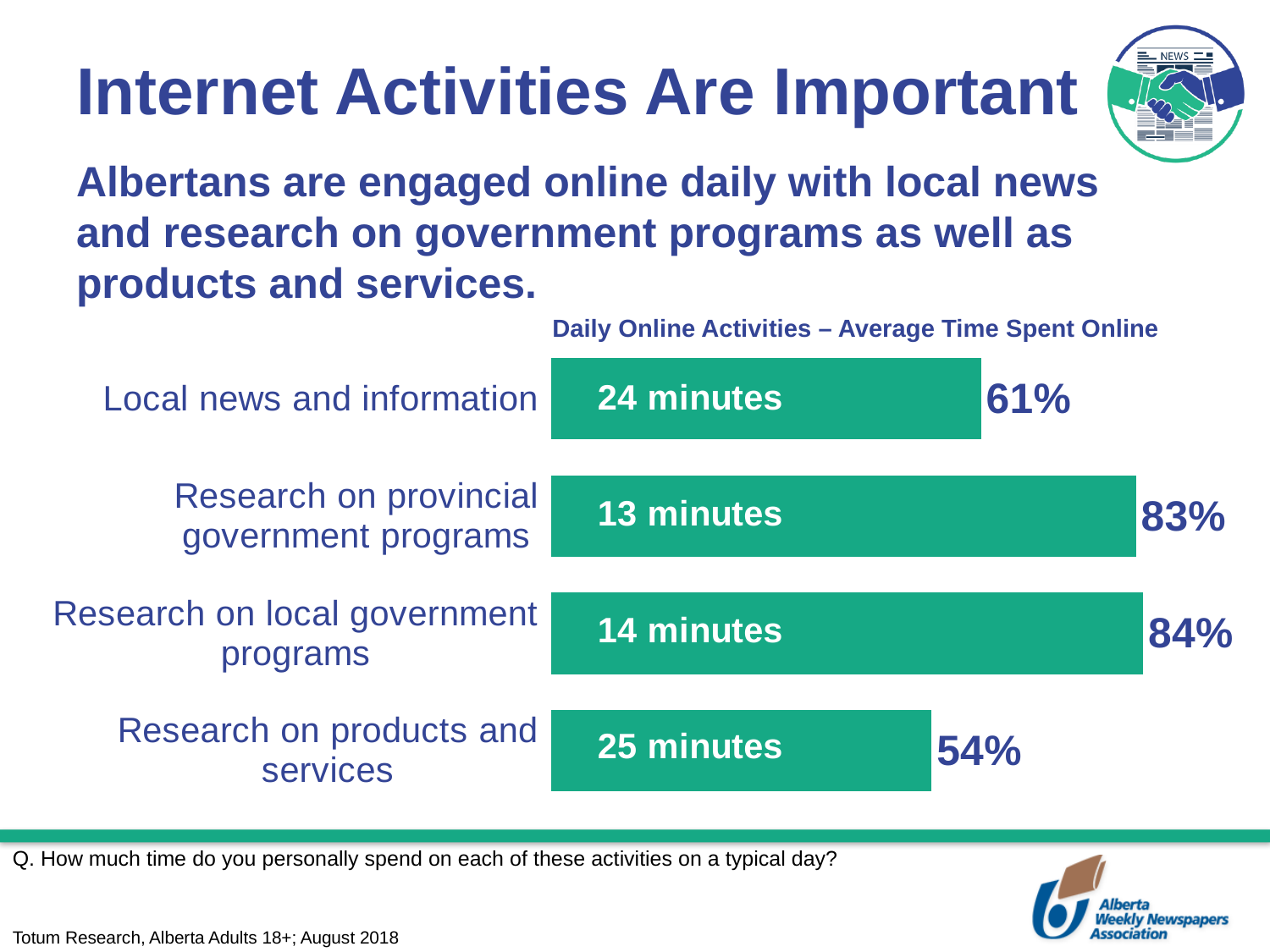

# Internet Activities Are Important
Albertans are engaged online daily with local news and research on government programs as well as products and services.

Daily Online Activities – Average Time Spent Online

### Chart

| Category | Column1 |
|---|---|
| Local news and information | 0.61 |
| Research on provincial government programs | 0.83 |
| Research on local government programs | 0.84 |
| Research on products and services | 0.54 |
Q. How much time do you personally spend on each of these activities on a typical day?
Totum Research, Alberta Adults 18+; August 2018